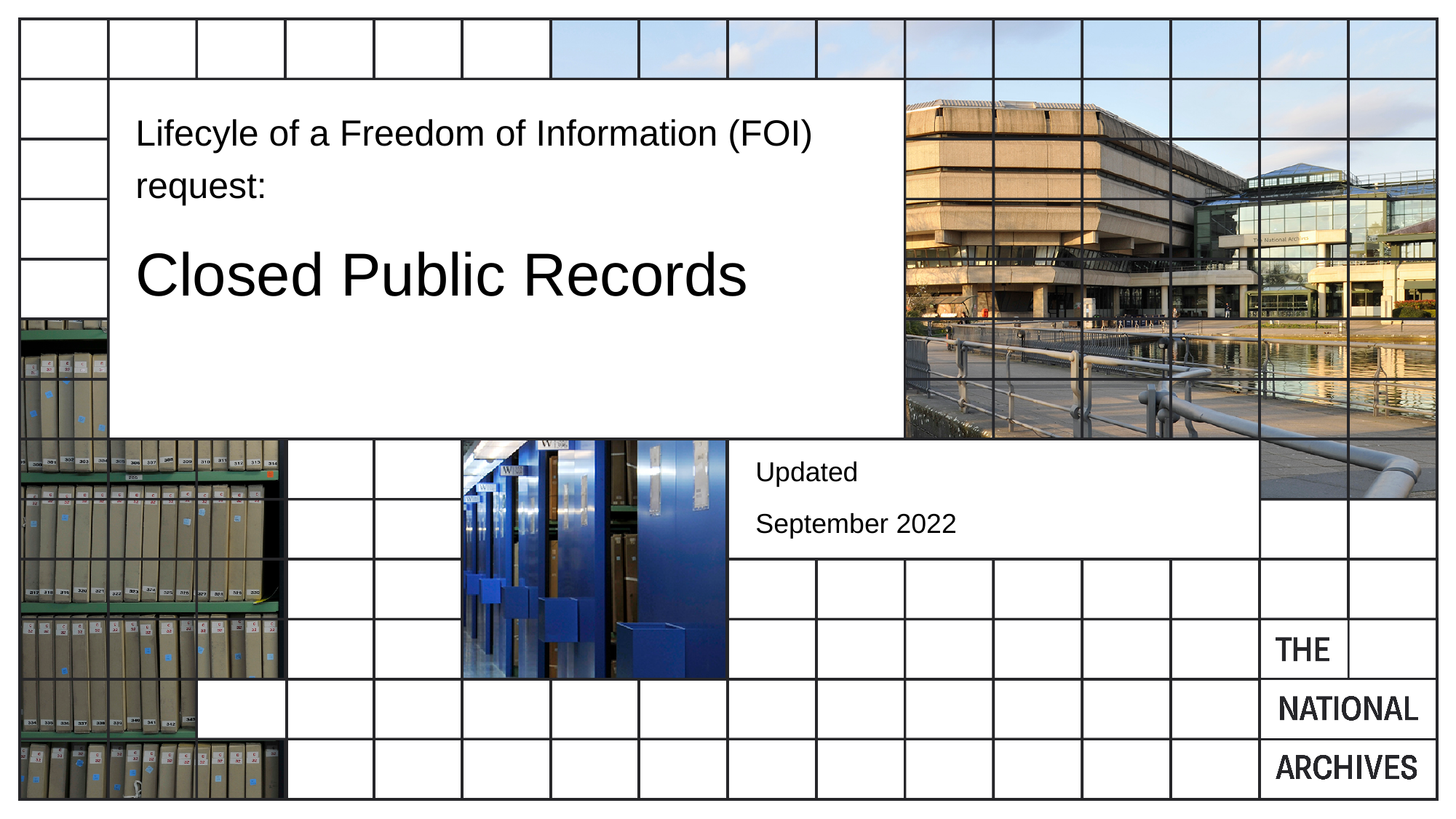

Lifecyle of a Freedom of Information (FOI) request:
Closed Public Records
Updated
September 2022